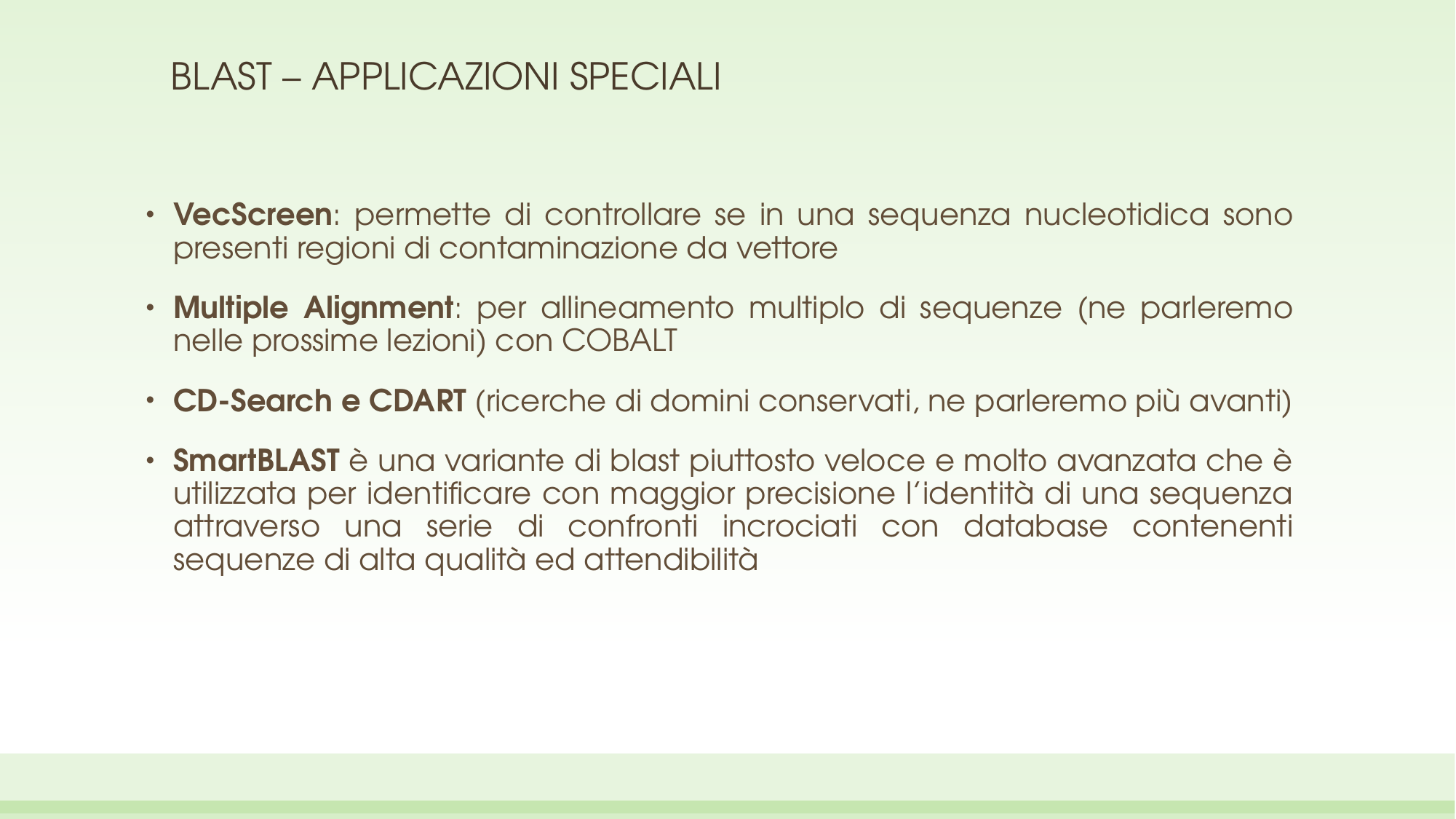

# BLAST – APPLICAZIONI SPECIALI
VecScreen: permette di controllare se in una sequenza nucleotidica sono presenti regioni di contaminazione da vettore
Multiple Alignment: per allineamento multiplo di sequenze (ne parleremo nelle prossime lezioni) con COBALT
CD-Search e CDART (ricerche di domini conservati, ne parleremo più avanti)
SmartBLAST è una variante di blast piuttosto veloce e molto avanzata che è utilizzata per identificare con maggior precisione l’identità di una sequenza attraverso una serie di confronti incrociati con database contenenti sequenze di alta qualità ed attendibilità